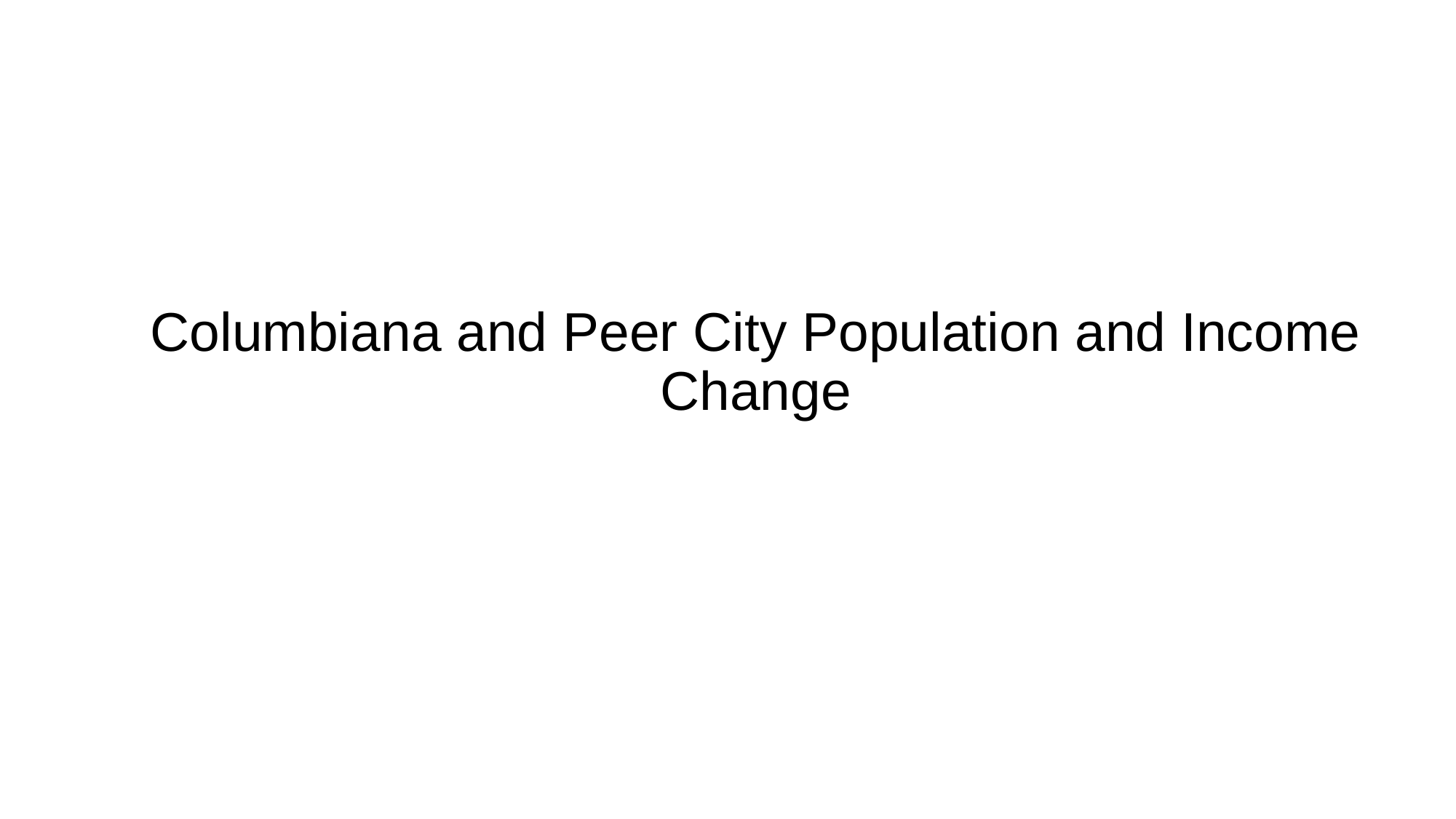

# Columbiana and Peer City Population and Income Change